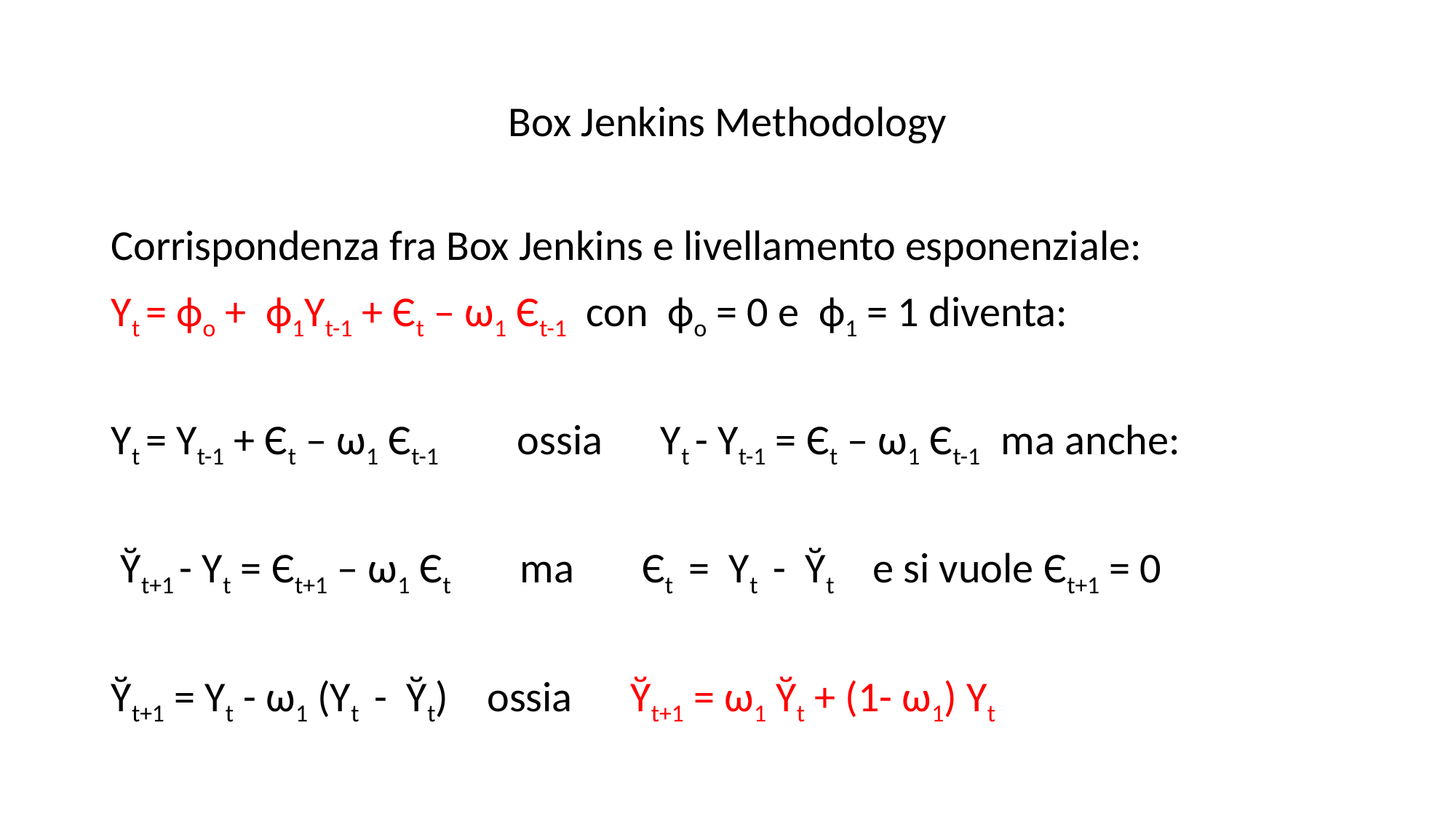

# Box Jenkins Methodology
Corrispondenza fra Box Jenkins e livellamento esponenziale:
Yt = фo +  ф1Yt-1 + Єt – ω1 Єt-1  con  фo = 0 e  ф1 = 1 diventa:

Yt = Yt-1 + Єt – ω1 Єt-1         ossia      Yt - Yt-1 = Єt – ω1 Єt-1   ma anche:

 Ῠt+1 - Yt = Єt+1 – ω1 Єt        ma       Єt  =  Yt  -  Ῠt    e si vuole Єt+1 = 0

Ῠt+1 = Yt - ω1 (Yt  -  Ῠt)    ossia      Ῠt+1 = ω1 Ῠt + (1- ω1) Yt